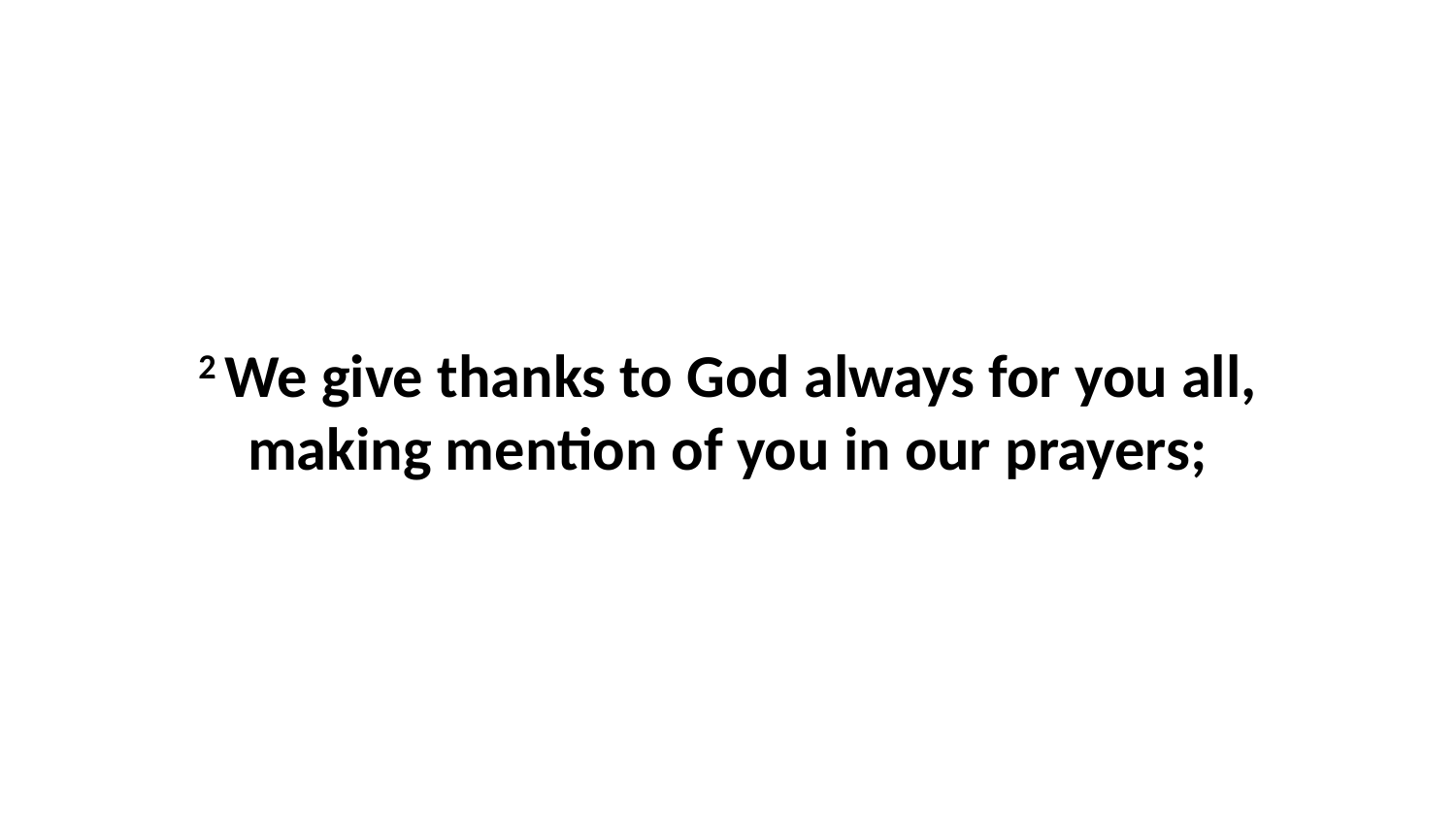

2 We give thanks to God always for you all, making mention of you in our prayers;